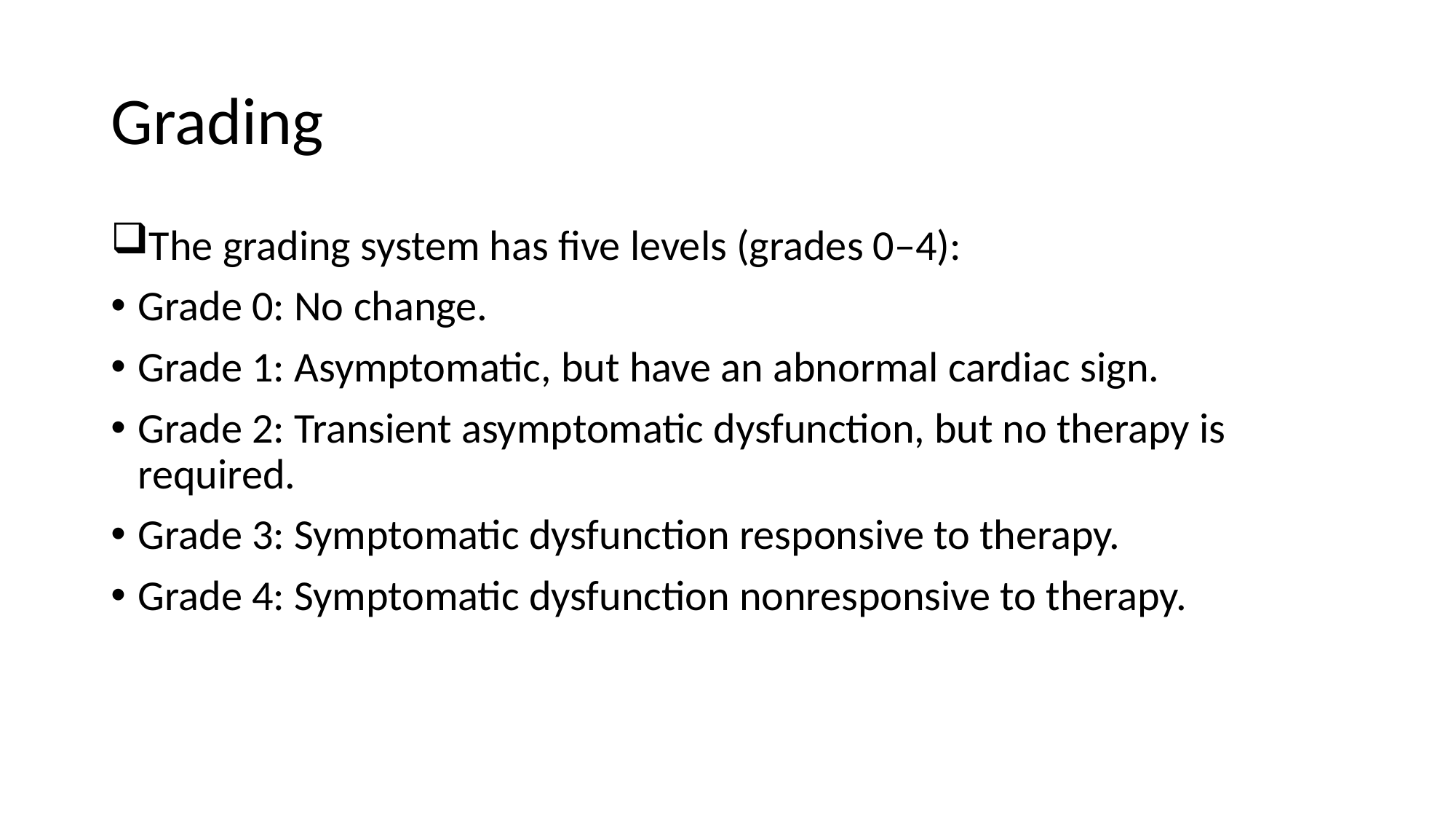

# Grading
The grading system has five levels (grades 0–4):
Grade 0: No change.
Grade 1: Asymptomatic, but have an abnormal cardiac sign.
Grade 2: Transient asymptomatic dysfunction, but no therapy is required.
Grade 3: Symptomatic dysfunction responsive to therapy.
Grade 4: Symptomatic dysfunction nonresponsive to therapy.